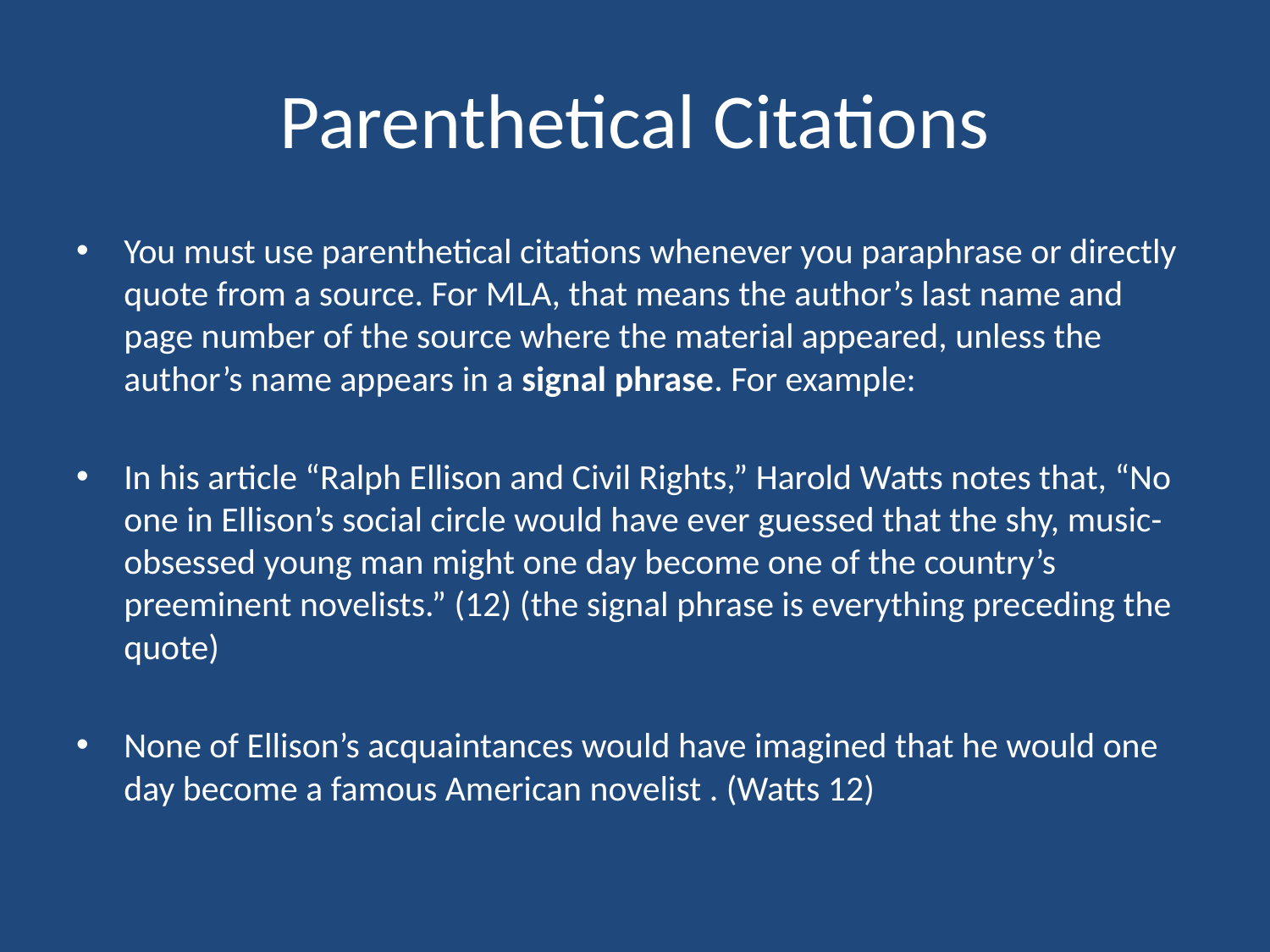

# Parenthetical Citations
You must use parenthetical citations whenever you paraphrase or directly quote from a source. For MLA, that means the author’s last name and page number of the source where the material appeared, unless the author’s name appears in a signal phrase. For example:

In his article “Ralph Ellison and Civil Rights,” Harold Watts notes that, “No one in Ellison’s social circle would have ever guessed that the shy, music-obsessed young man might one day become one of the country’s preeminent novelists.” (12) (the signal phrase is everything preceding the quote)

None of Ellison’s acquaintances would have imagined that he would one day become a famous American novelist . (Watts 12)